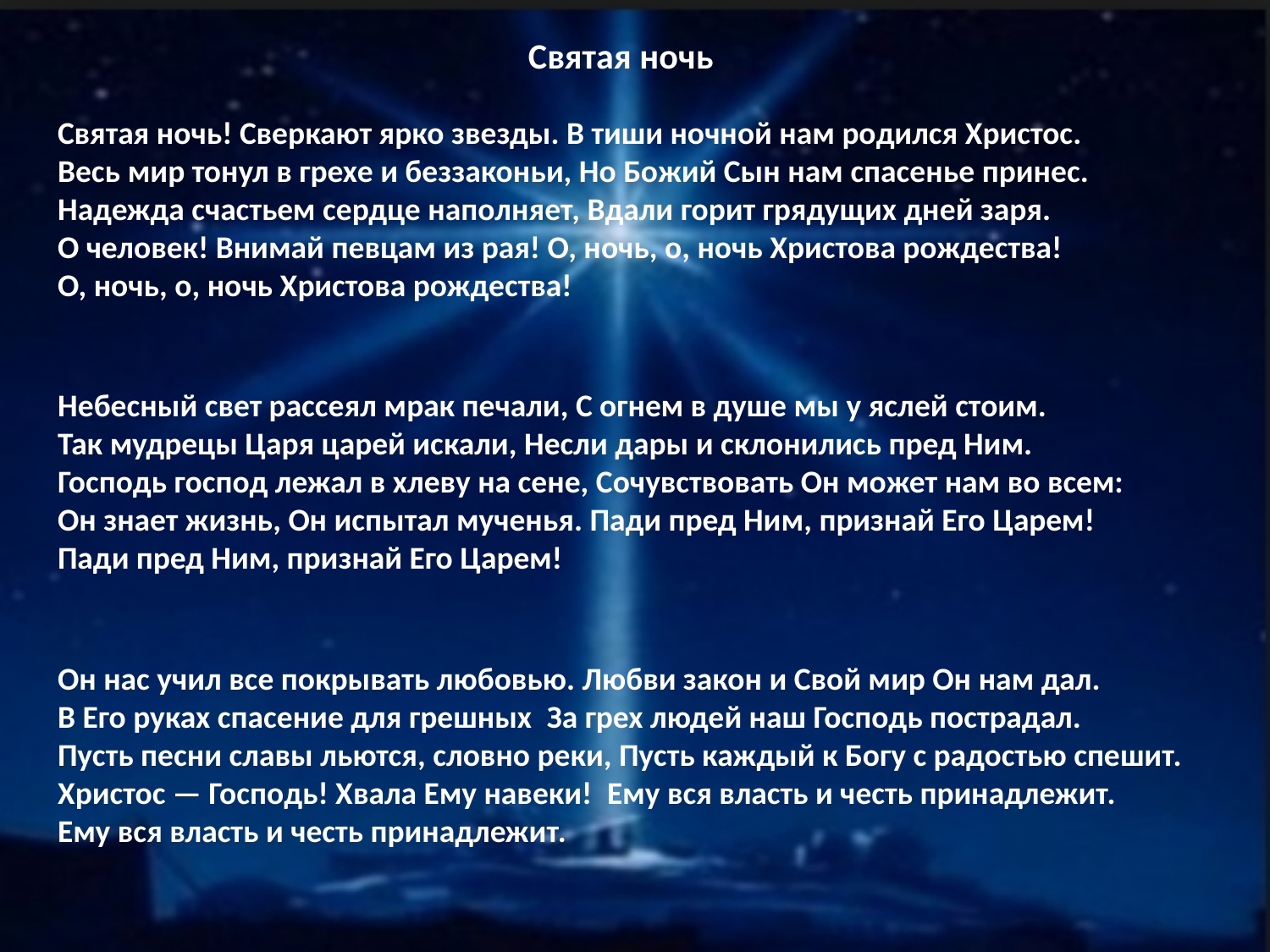

# Святая ночь
Святая ночь! Сверкают ярко звезды. В тиши ночной нам родился Христос.
Весь мир тонул в грехе и беззаконьи, Но Божий Сын нам спасенье принес.
Надежда счастьем сердце наполняет, Вдали горит грядущих дней заря.
О человек! Внимай певцам из рая! О, ночь, о, ночь Христова рождества!
О, ночь, о, ночь Христова рождества!
Небесный свет рассеял мрак печали, С огнем в душе мы у яслей стоим.
Так мудрецы Царя царей искали, Несли дары и склонились пред Ним.
Господь господ лежал в хлеву на сене, Сочувствовать Он может нам во всем:
Он знает жизнь, Он испытал мученья. Пади пред Ним, признай Его Царем!
Пади пред Ним, признай Его Царем!
Он нас учил все покрывать любовью. Любви закон и Свой мир Он нам дал.
В Его руках спасение для грешных  За грех людей наш Господь пострадал.
Пусть песни славы льются, словно реки, Пусть каждый к Богу с радостью спешит.
Христос — Господь! Хвала Ему навеки!  Ему вся власть и честь принадлежит.
Ему вся власть и честь принадлежит.